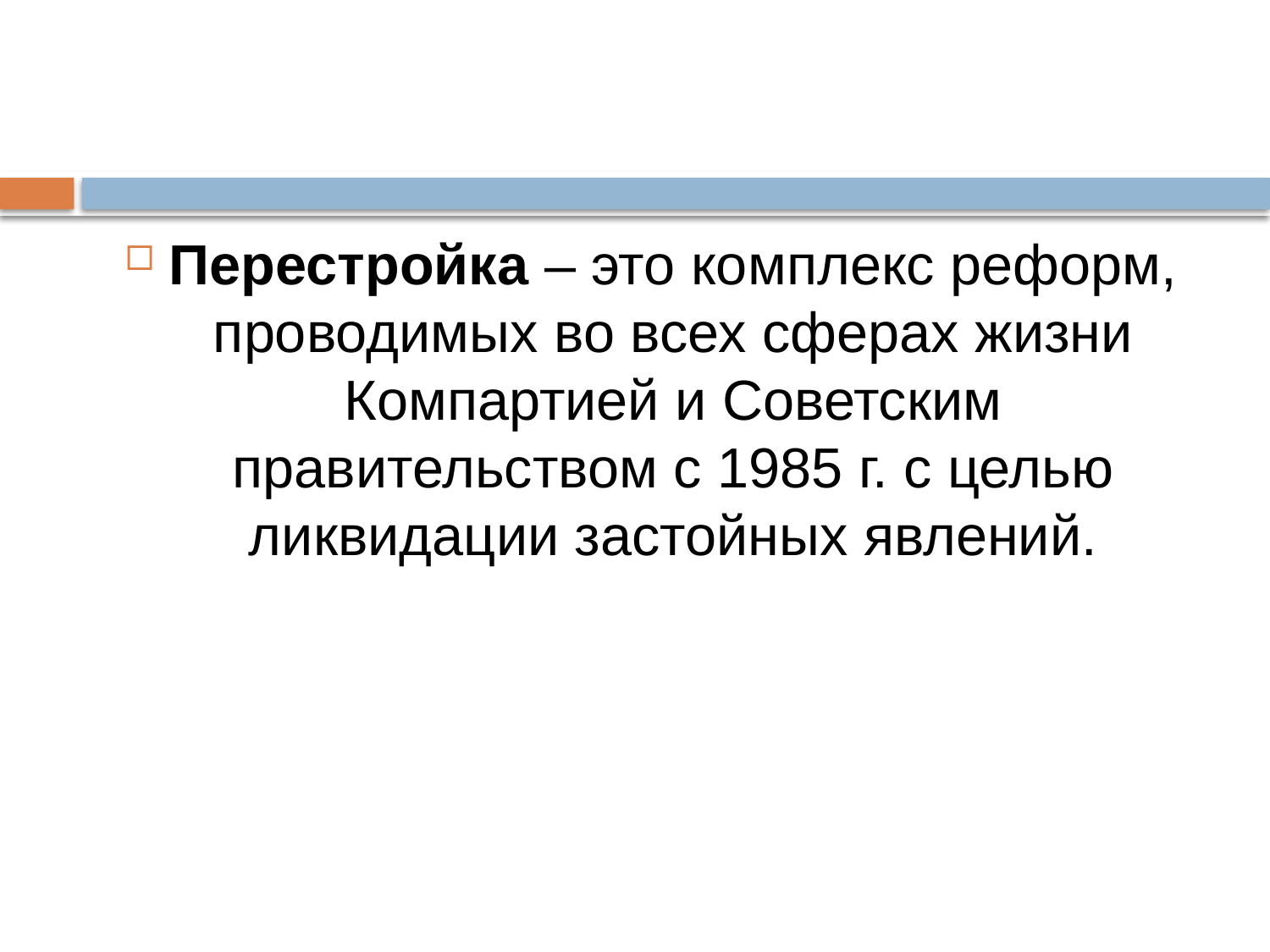

#
Перестройка – это комплекс реформ, проводимых во всех сферах жизни Компартией и Советским правительством с 1985 г. с целью ликвидации застойных явлений.